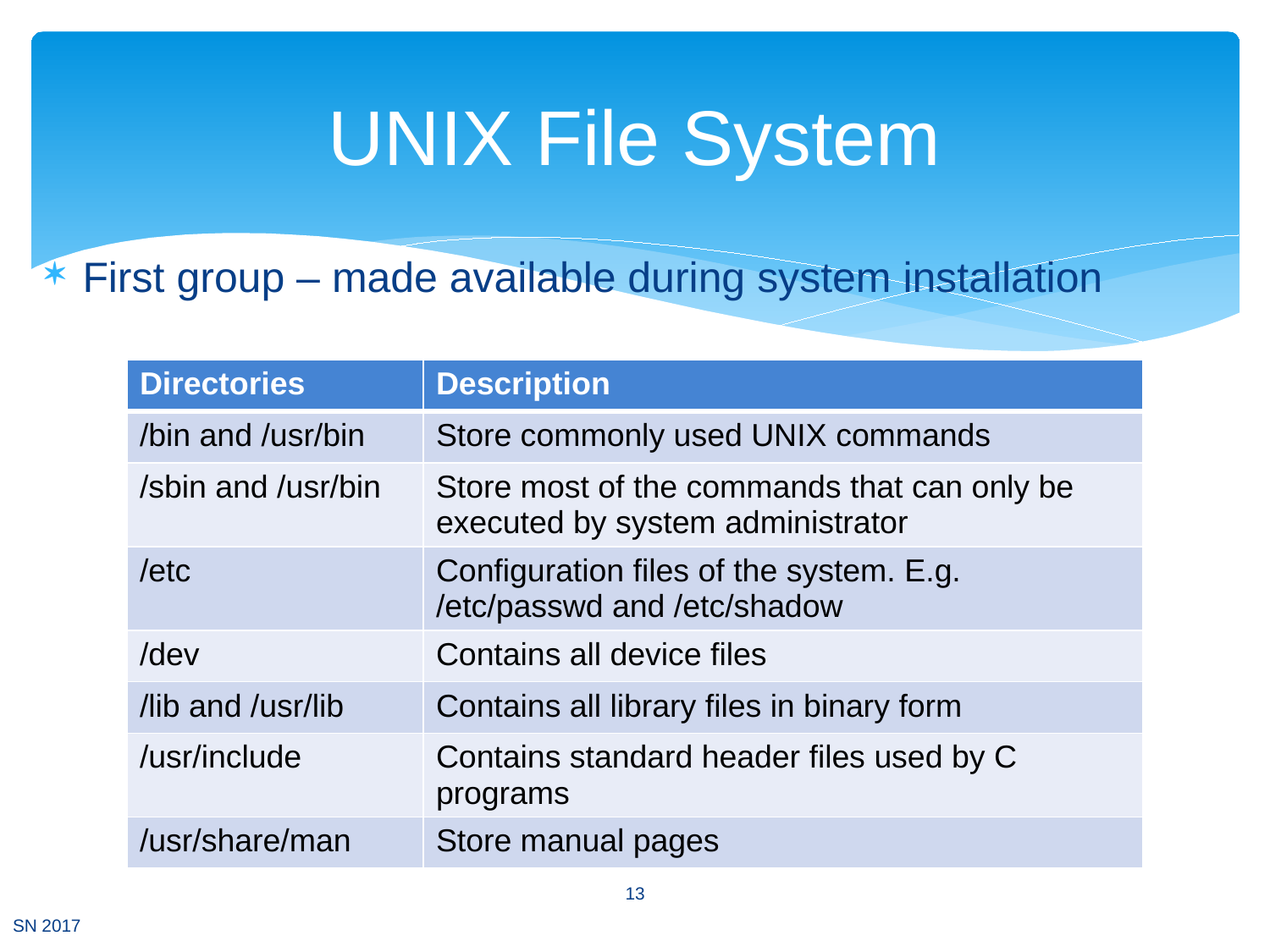

# UNIX File System
First group – made available during system installation
| Directories | Description |
| --- | --- |
| /bin and /usr/bin | Store commonly used UNIX commands |
| /sbin and /usr/bin | Store most of the commands that can only be executed by system administrator |
| /etc | Configuration files of the system. E.g. /etc/passwd and /etc/shadow |
| /dev | Contains all device files |
| /lib and /usr/lib | Contains all library files in binary form |
| /usr/include | Contains standard header files used by C programs |
| /usr/share/man | Store manual pages |
13
SN 2017